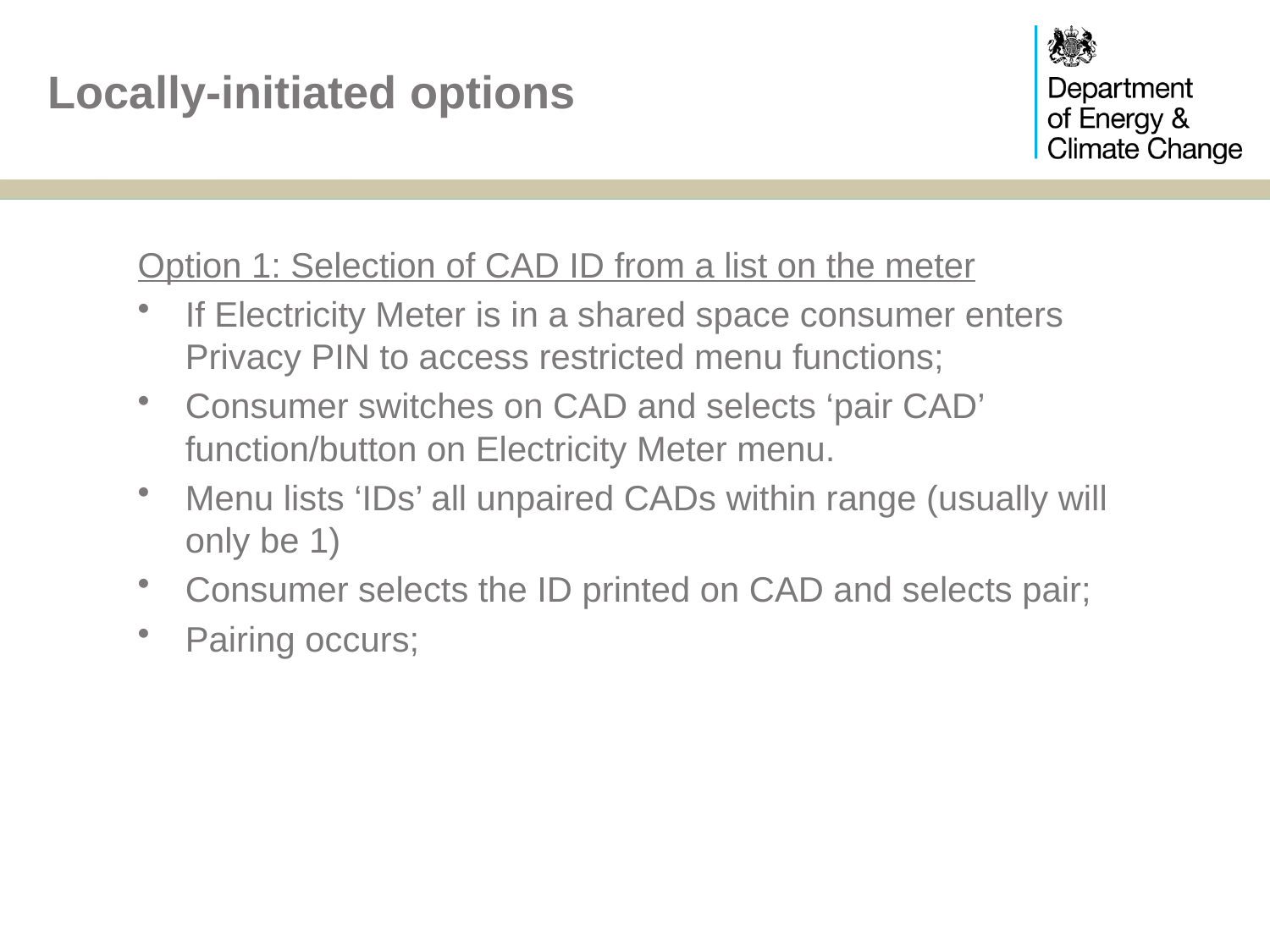

# Locally-initiated options
Option 1: Selection of CAD ID from a list on the meter
If Electricity Meter is in a shared space consumer enters Privacy PIN to access restricted menu functions;
Consumer switches on CAD and selects ‘pair CAD’ function/button on Electricity Meter menu.
Menu lists ‘IDs’ all unpaired CADs within range (usually will only be 1)
Consumer selects the ID printed on CAD and selects pair;
Pairing occurs;